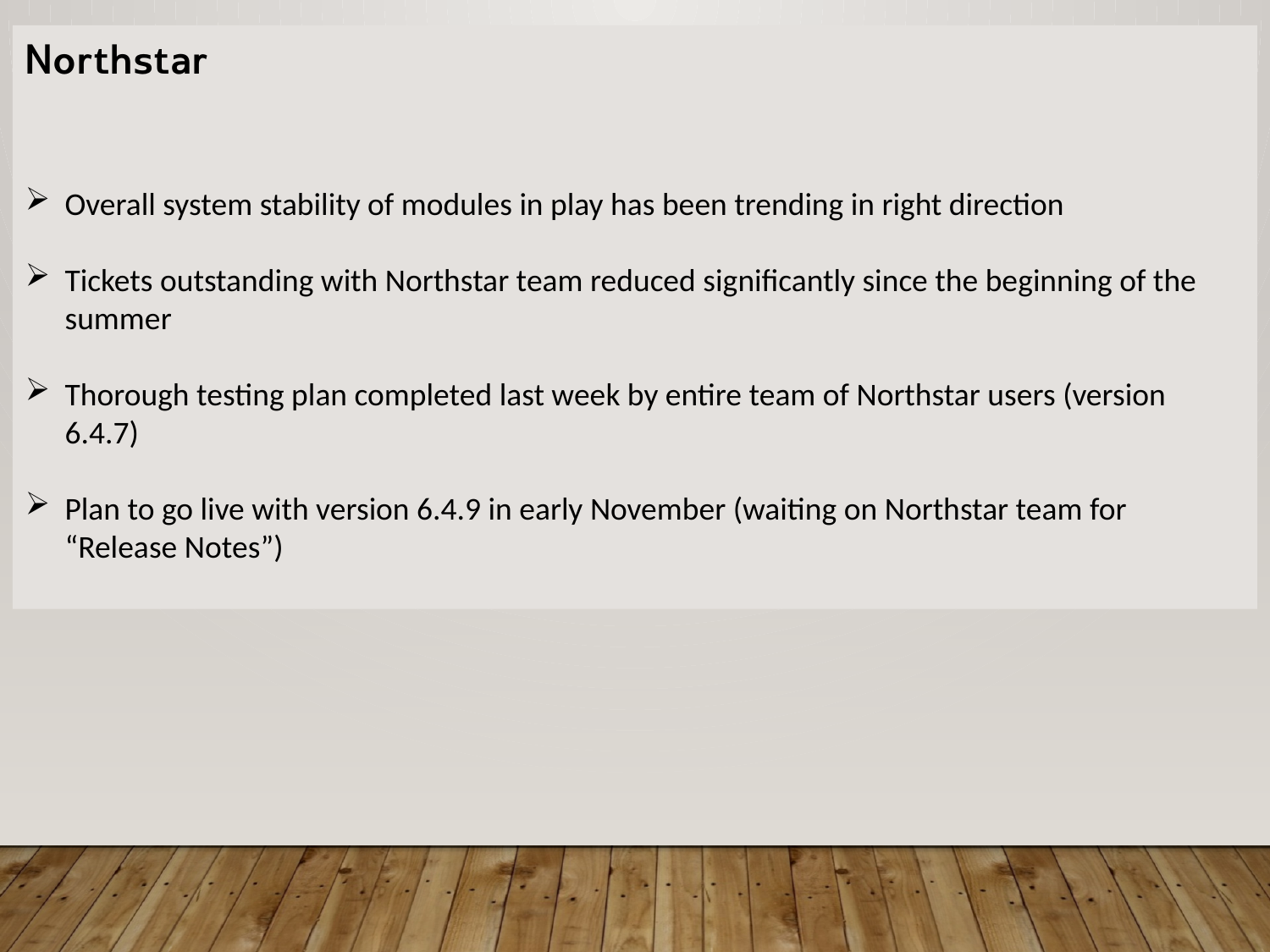

Northstar

Overall system stability of modules in play has been trending in right direction

Tickets outstanding with Northstar team reduced significantly since the beginning of the summer

Thorough testing plan completed last week by entire team of Northstar users (version 6.4.7)

Plan to go live with version 6.4.9 in early November (waiting on Northstar team for “Release Notes”)